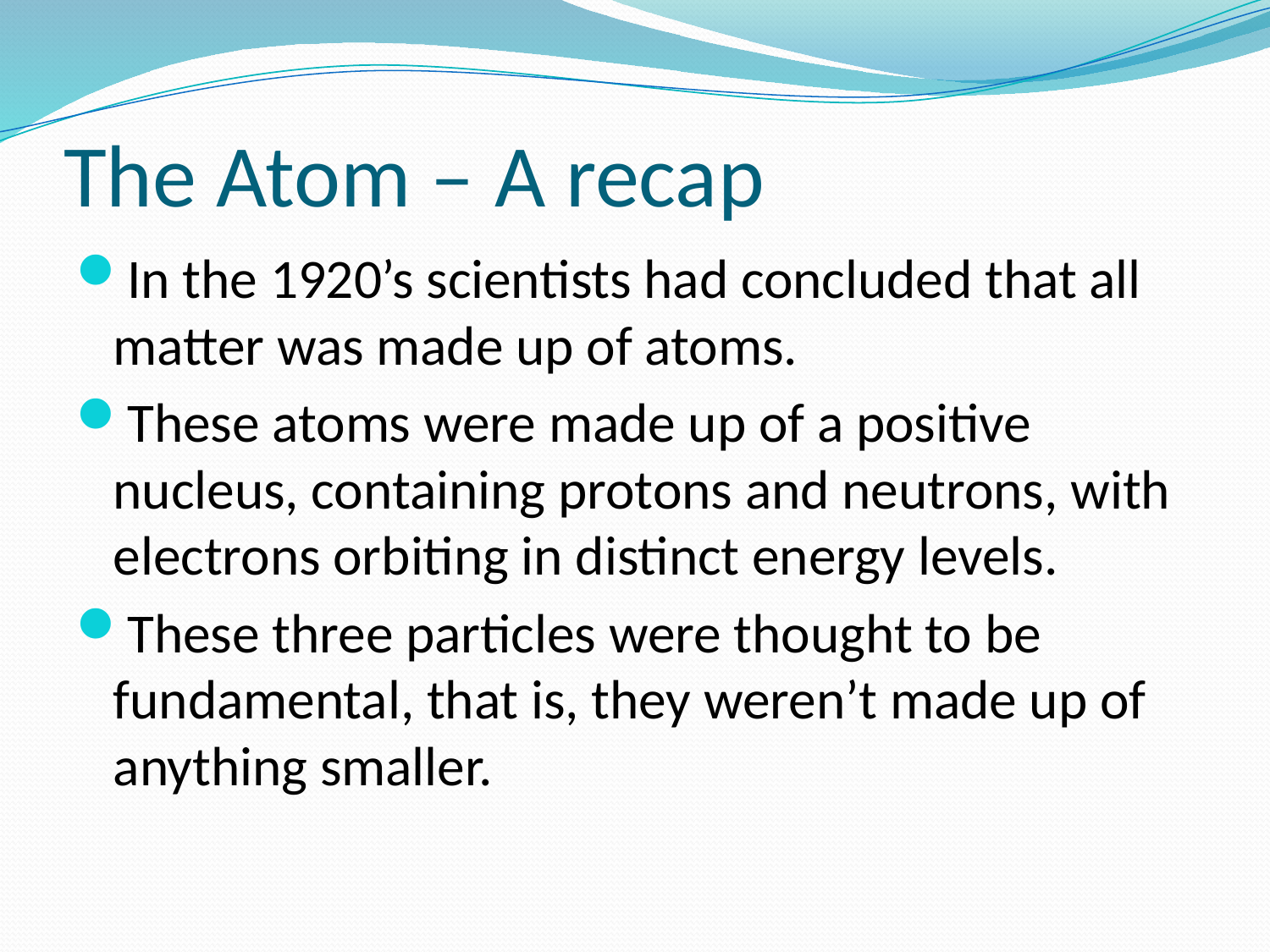

# The Atom – A recap
In the 1920’s scientists had concluded that all matter was made up of atoms.
These atoms were made up of a positive nucleus, containing protons and neutrons, with electrons orbiting in distinct energy levels.
These three particles were thought to be fundamental, that is, they weren’t made up of anything smaller.